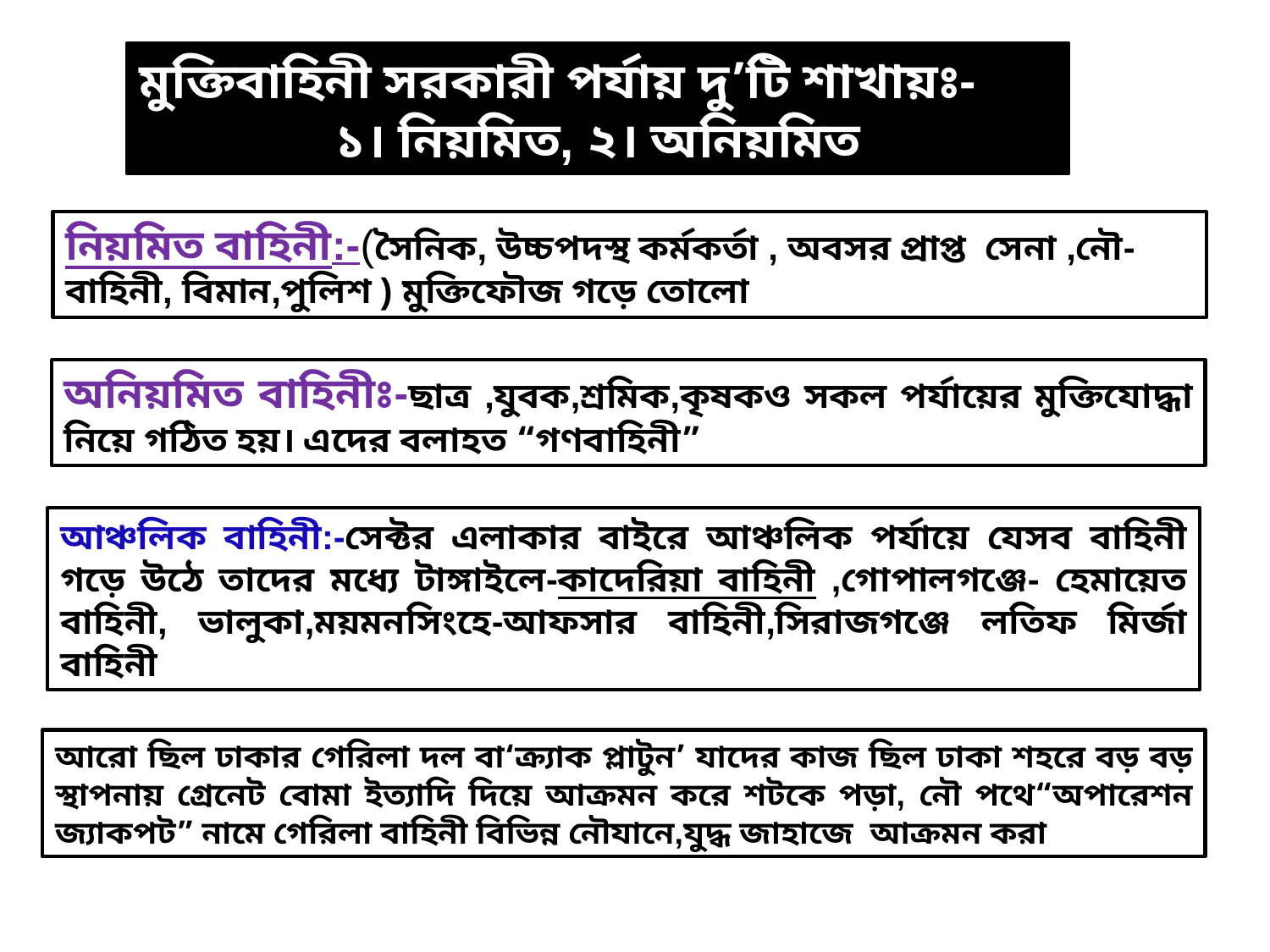

মুক্তিবাহিনী সরকারী পর্যায় দু’টি শাখায়ঃ-
১। নিয়মিত, ২। অনিয়মিত
নিয়মিত বাহিনী:-(সৈনিক, উচ্চপদস্থ কর্মকর্তা , অবসর প্রাপ্ত  সেনা ,নৌ-বাহিনী, বিমান,পুলিশ ) মুক্তিফৌজ গড়ে তোলো
অনিয়মিত বাহিনীঃ-ছাত্র ,যুবক,শ্রমিক,কৃষকও সকল পর্যায়ের মুক্তিযোদ্ধা নিয়ে গঠিত হয়। এদের বলাহত “গণবাহিনী”
আঞ্চলিক বাহিনী:-সেক্টর এলাকার বাইরে আঞ্চলিক পর্যায়ে যেসব বাহিনী গড়ে উঠে তাদের মধ্যে টাঙ্গাইলে-কাদেরিয়া বাহিনী ,গোপালগঞ্জে- হেমায়েত বাহিনী, ভালুকা,ময়মনসিংহে-আফসার বাহিনী,সিরাজগঞ্জে লতিফ মির্জা বাহিনী
আরো ছিল ঢাকার গেরিলা দল বা‘ক্র্যাক প্লাটুন’ যাদের কাজ ছিল ঢাকা শহরে বড় বড় স্থাপনায় গ্রেনেট বোমা ইত্যাদি দিয়ে আক্রমন করে শটকে পড়া, নৌ পথে“অপারেশন জ্যাকপট” নামে গেরিলা বাহিনী বিভিন্ন নৌযানে,যুদ্ধ জাহাজে  আক্রমন করা